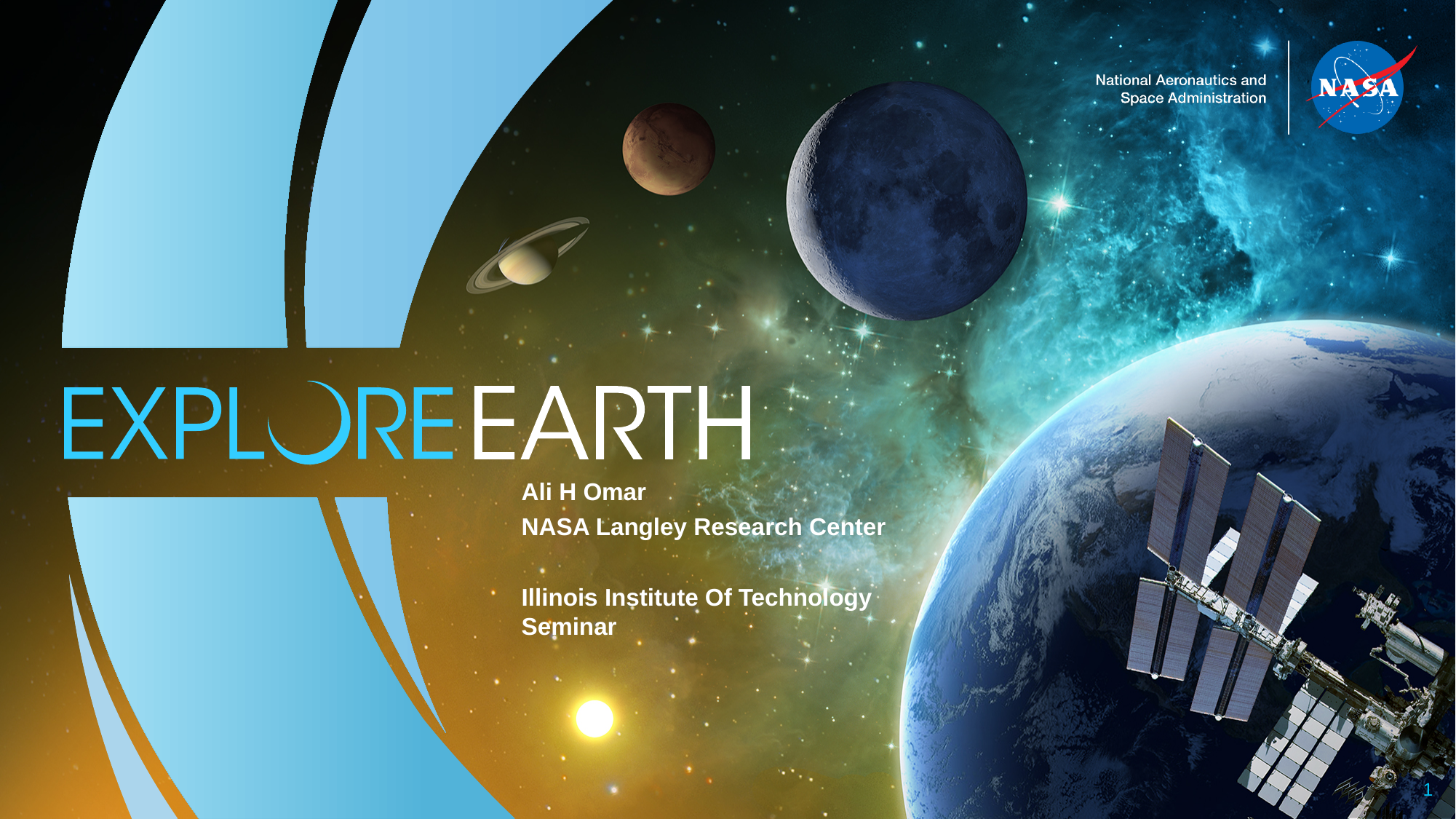

Ali H Omar
NASA Langley Research Center

Illinois Institute Of Technology Seminar
1